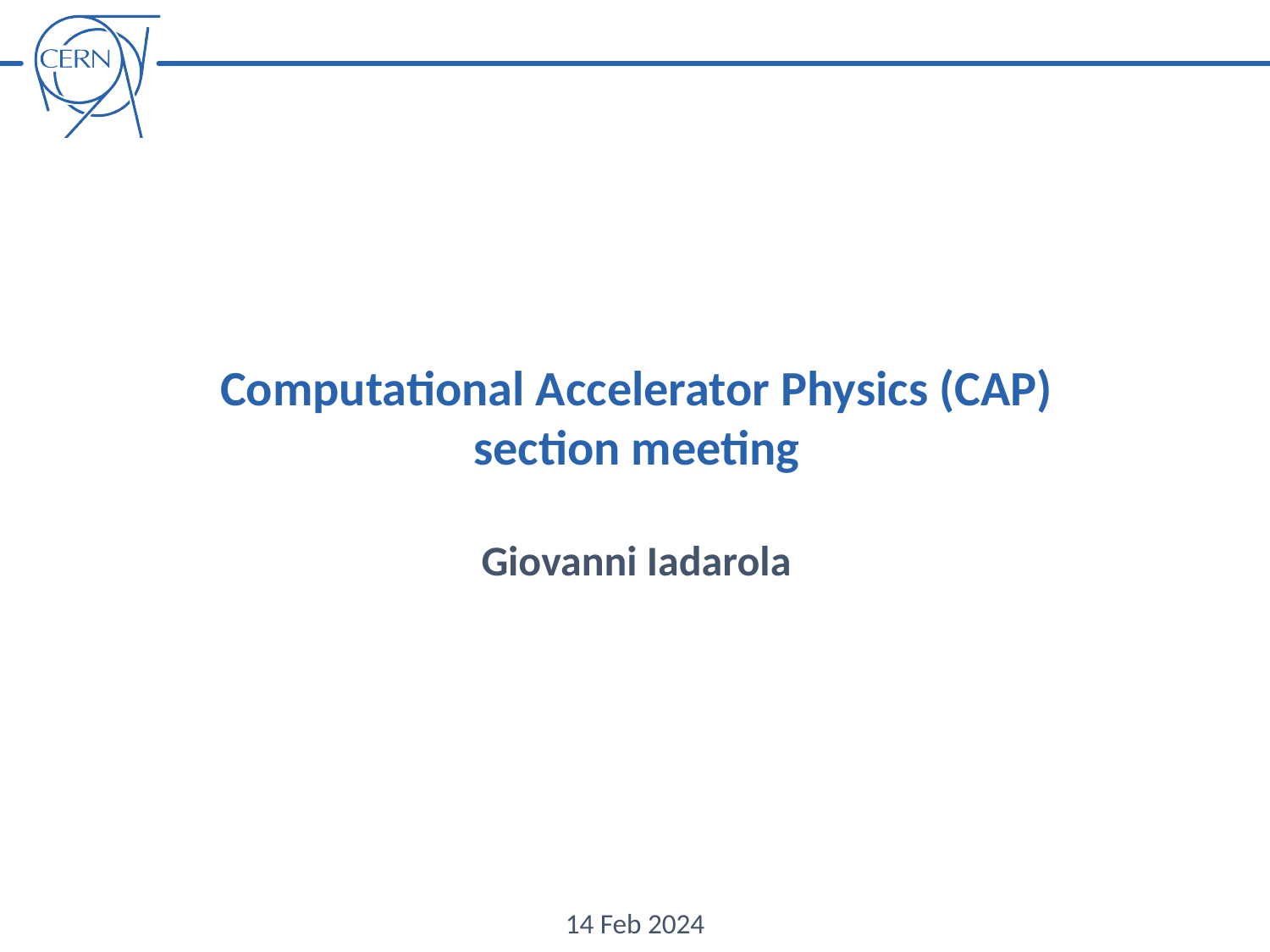

Computational Accelerator Physics (CAP)
section meeting

Giovanni Iadarola
14 Feb 2024